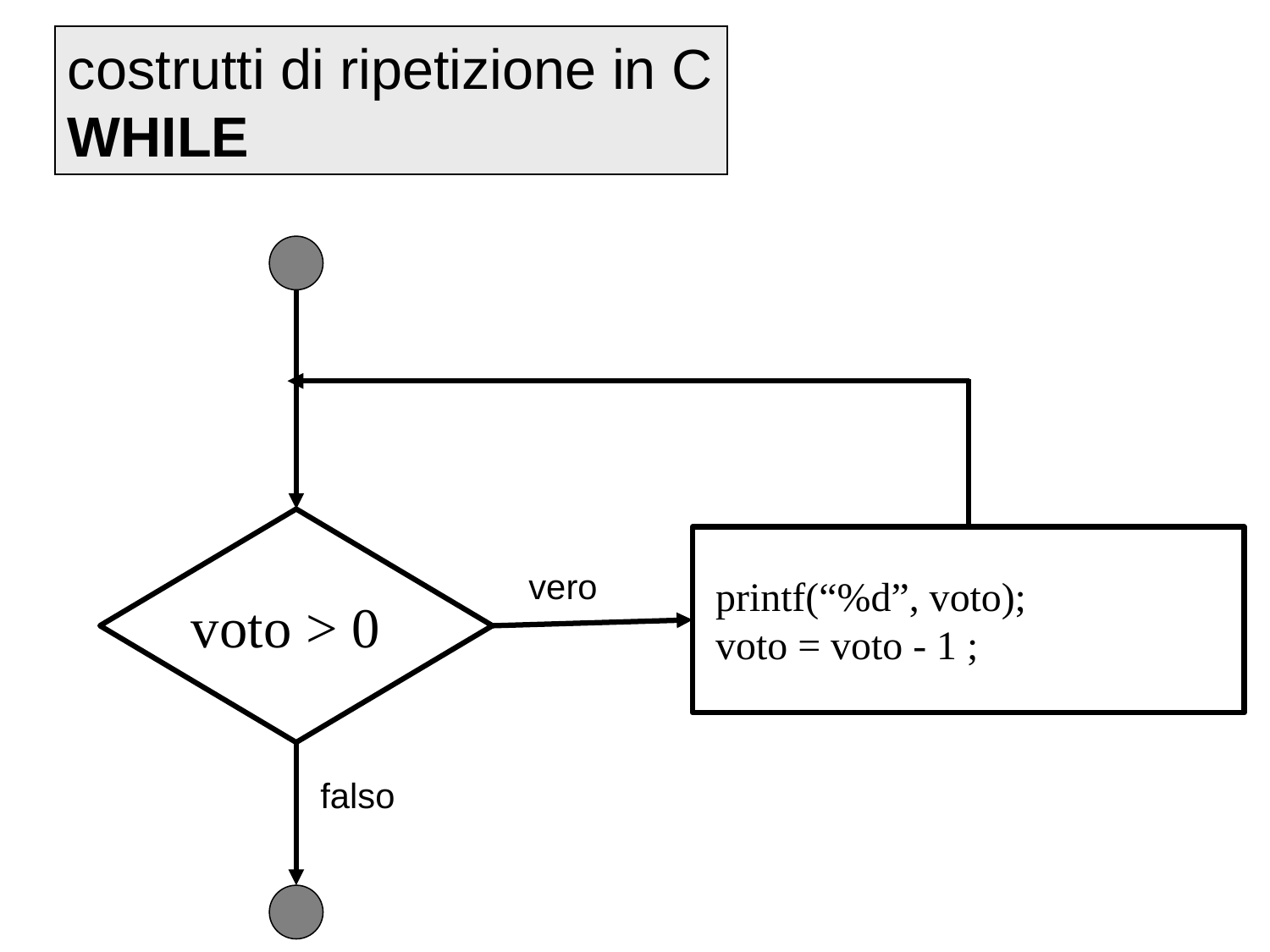

costrutti di ripetizione in C
WHILE

vero
printf(“%d”, voto);
voto = voto - 1 ;
voto > 0
falso